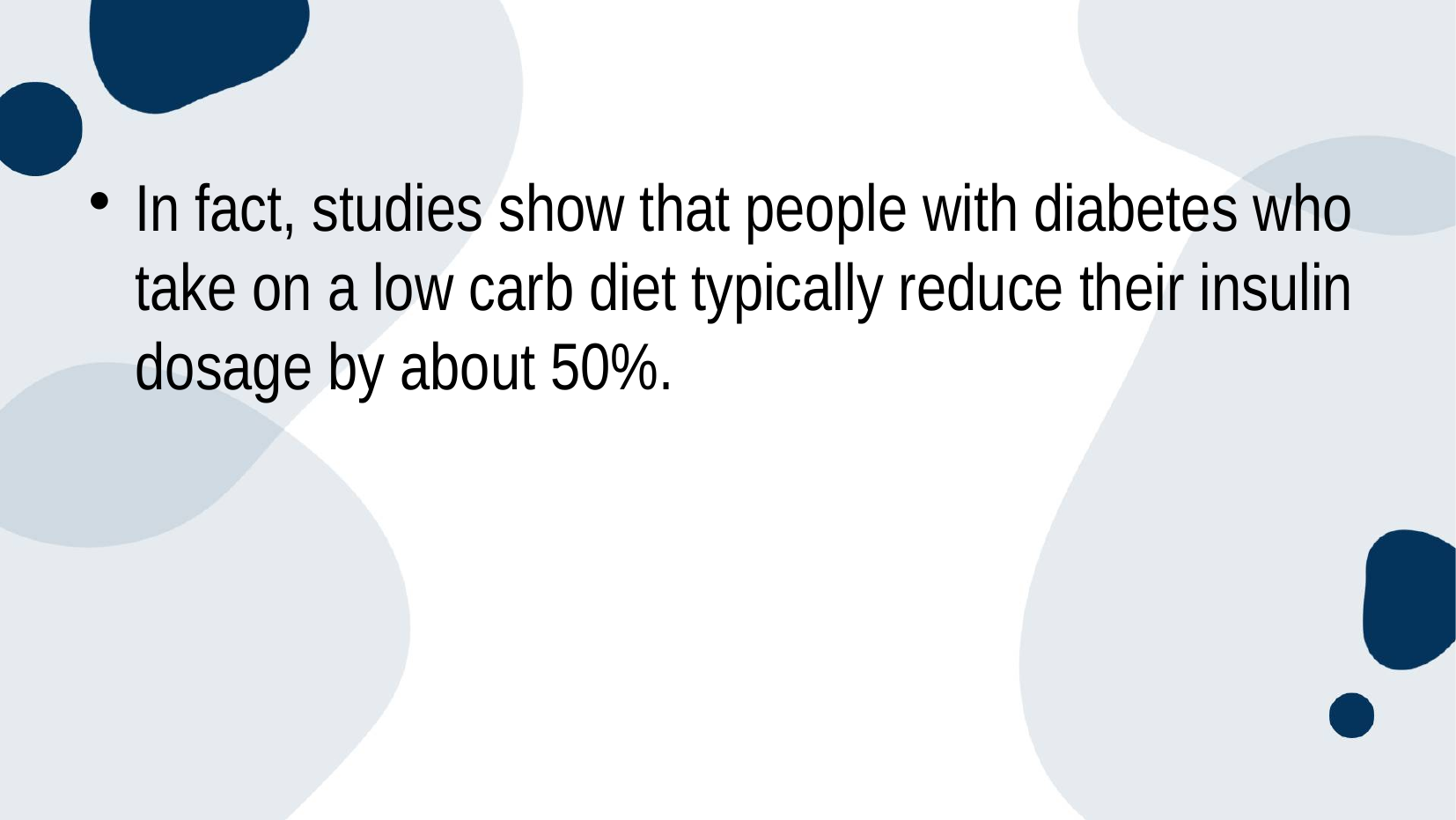

In fact, studies show that people with diabetes who take on a low carb diet typically reduce their insulin dosage by about 50%.